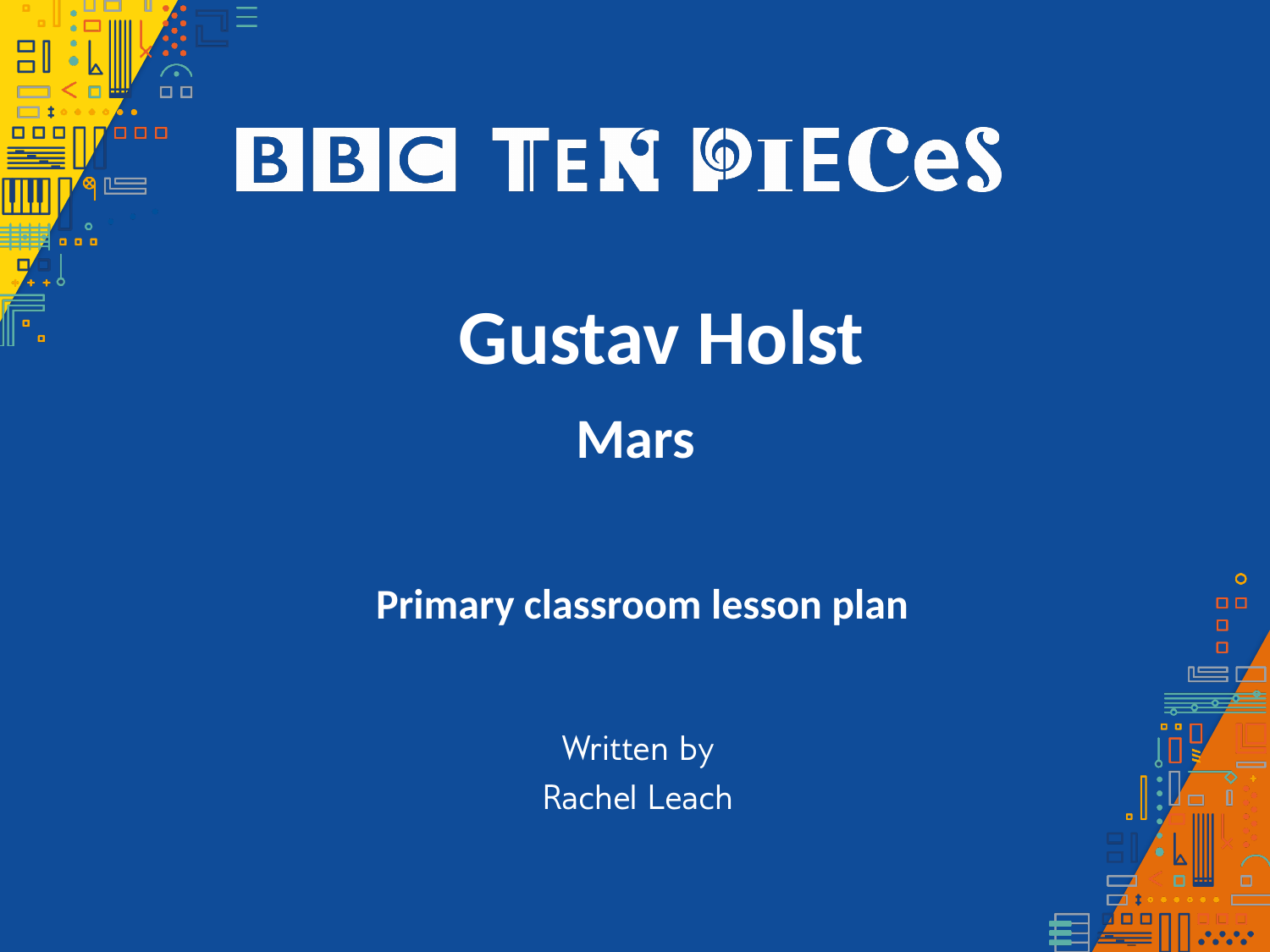

Gustav Holst
Mars

Primary classroom lesson plan
Written by
Rachel Leach